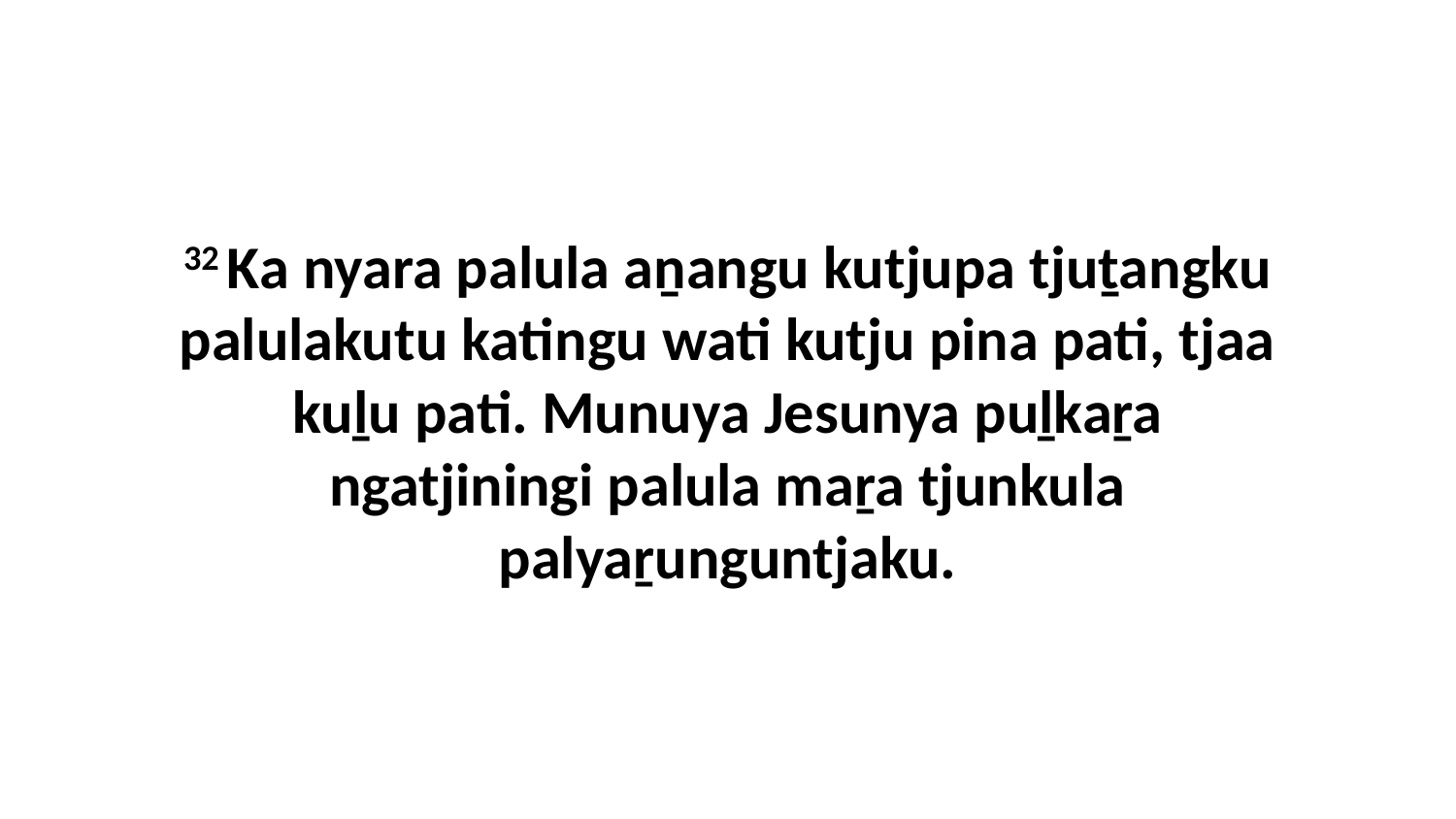

32 Ka nyara palula aṉangu kutjupa tjuṯangku palulakutu katingu wati kutju pina pati, tjaa kuḻu pati. Munuya Jesunya puḻkaṟa ngatjiningi palula maṟa tjunkula palyaṟunguntjaku.